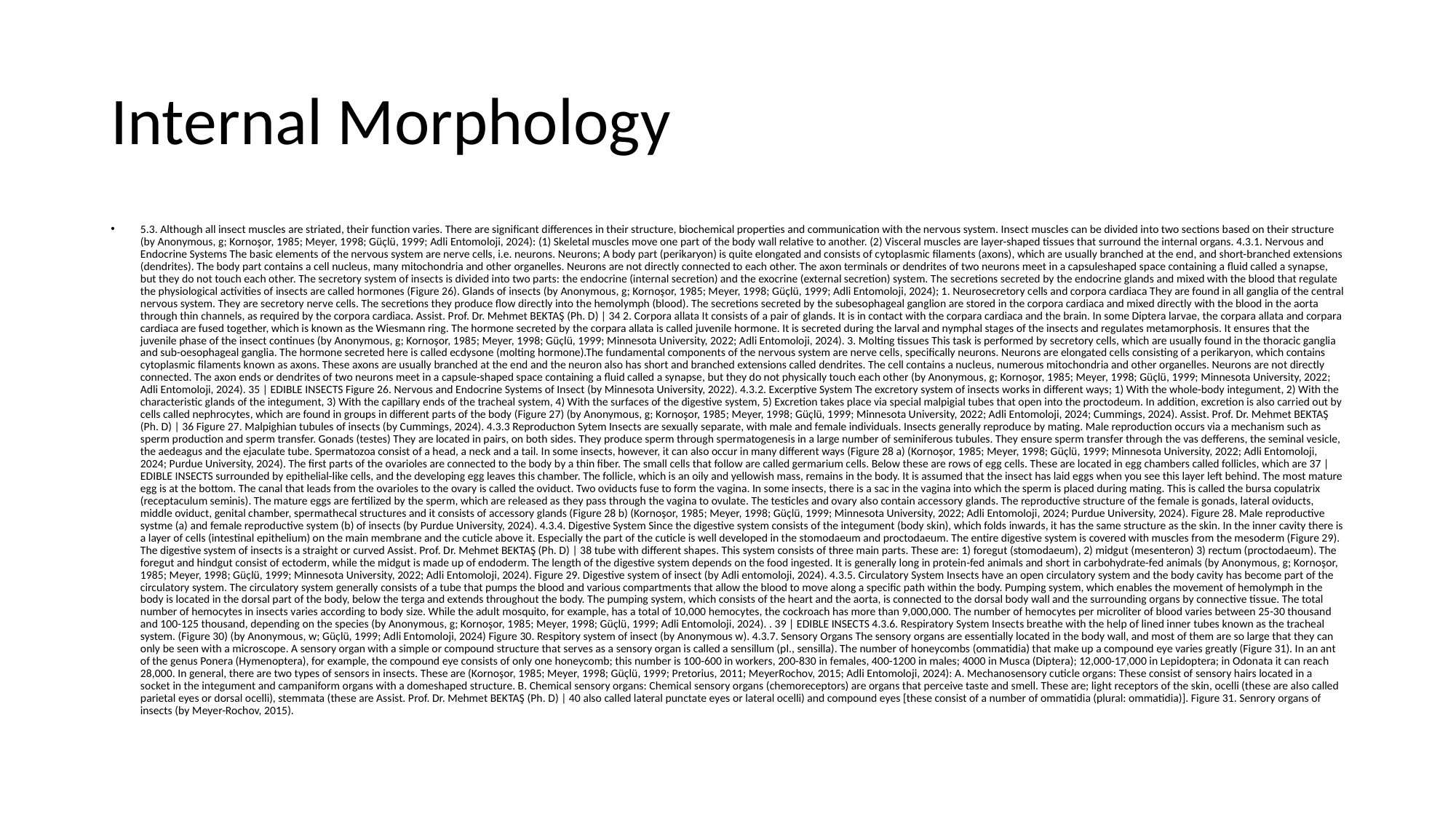

# Internal Morphology
5.3. Although all insect muscles are striated, their function varies. There are significant differences in their structure, biochemical properties and communication with the nervous system. Insect muscles can be divided into two sections based on their structure (by Anonymous, g; Kornoşor, 1985; Meyer, 1998; Güçlü, 1999; Adli Entomoloji, 2024): (1) Skeletal muscles move one part of the body wall relative to another. (2) Visceral muscles are layer-shaped tissues that surround the internal organs. 4.3.1. Nervous and Endocrine Systems The basic elements of the nervous system are nerve cells, i.e. neurons. Neurons; A body part (perikaryon) is quite elongated and consists of cytoplasmic filaments (axons), which are usually branched at the end, and short-branched extensions (dendrites). The body part contains a cell nucleus, many mitochondria and other organelles. Neurons are not directly connected to each other. The axon terminals or dendrites of two neurons meet in a capsuleshaped space containing a fluid called a synapse, but they do not touch each other. The secretory system of insects is divided into two parts: the endocrine (internal secretion) and the exocrine (external secretion) system. The secretions secreted by the endocrine glands and mixed with the blood that regulate the physiological activities of insects are called hormones (Figure 26). Glands of insects (by Anonymous, g; Kornoşor, 1985; Meyer, 1998; Güçlü, 1999; Adli Entomoloji, 2024); 1. Neurosecretory cells and corpora cardiaca They are found in all ganglia of the central nervous system. They are secretory nerve cells. The secretions they produce flow directly into the hemolymph (blood). The secretions secreted by the subesophageal ganglion are stored in the corpora cardiaca and mixed directly with the blood in the aorta through thin channels, as required by the corpora cardiaca. Assist. Prof. Dr. Mehmet BEKTAŞ (Ph. D) | 34 2. Corpora allata It consists of a pair of glands. It is in contact with the corpara cardiaca and the brain. In some Diptera larvae, the corpara allata and corpara cardiaca are fused together, which is known as the Wiesmann ring. The hormone secreted by the corpara allata is called juvenile hormone. It is secreted during the larval and nymphal stages of the insects and regulates metamorphosis. It ensures that the juvenile phase of the insect continues (by Anonymous, g; Kornoşor, 1985; Meyer, 1998; Güçlü, 1999; Minnesota University, 2022; Adli Entomoloji, 2024). 3. Molting tissues This task is performed by secretory cells, which are usually found in the thoracic ganglia and sub-oesophageal ganglia. The hormone secreted here is called ecdysone (molting hormone).The fundamental components of the nervous system are nerve cells, specifically neurons. Neurons are elongated cells consisting of a perikaryon, which contains cytoplasmic filaments known as axons. These axons are usually branched at the end and the neuron also has short and branched extensions called dendrites. The cell contains a nucleus, numerous mitochondria and other organelles. Neurons are not directly connected. The axon ends or dendrites of two neurons meet in a capsule-shaped space containing a fluid called a synapse, but they do not physically touch each other (by Anonymous, g; Kornoşor, 1985; Meyer, 1998; Güçlü, 1999; Minnesota University, 2022; Adli Entomoloji, 2024). 35 | EDIBLE INSECTS Figure 26. Nervous and Endocrine Systems of Insect (by Minnesota University, 2022). 4.3.2. Excerptive System The excretory system of insects works in different ways; 1) With the whole-body integument, 2) With the characteristic glands of the integument, 3) With the capillary ends of the tracheal system, 4) With the surfaces of the digestive system, 5) Excretion takes place via special malpigial tubes that open into the proctodeum. In addition, excretion is also carried out by cells called nephrocytes, which are found in groups in different parts of the body (Figure 27) (by Anonymous, g; Kornoşor, 1985; Meyer, 1998; Güçlü, 1999; Minnesota University, 2022; Adli Entomoloji, 2024; Cummings, 2024). Assist. Prof. Dr. Mehmet BEKTAŞ (Ph. D) | 36 Figure 27. Malpighian tubules of insects (by Cummings, 2024). 4.3.3 Reproductıon Sytem Insects are sexually separate, with male and female individuals. Insects generally reproduce by mating. Male reproduction occurs via a mechanism such as sperm production and sperm transfer. Gonads (testes) They are located in pairs, on both sides. They produce sperm through spermatogenesis in a large number of seminiferous tubules. They ensure sperm transfer through the vas defferens, the seminal vesicle, the aedeagus and the ejaculate tube. Spermatozoa consist of a head, a neck and a tail. In some insects, however, it can also occur in many different ways (Figure 28 a) (Kornoşor, 1985; Meyer, 1998; Güçlü, 1999; Minnesota University, 2022; Adli Entomoloji, 2024; Purdue University, 2024). The first parts of the ovarioles are connected to the body by a thin fiber. The small cells that follow are called germarium cells. Below these are rows of egg cells. These are located in egg chambers called follicles, which are 37 | EDIBLE INSECTS surrounded by epithelial-like cells, and the developing egg leaves this chamber. The follicle, which is an oily and yellowish mass, remains in the body. It is assumed that the insect has laid eggs when you see this layer left behind. The most mature egg is at the bottom. The canal that leads from the ovarioles to the ovary is called the oviduct. Two oviducts fuse to form the vagina. In some insects, there is a sac in the vagina into which the sperm is placed during mating. This is called the bursa copulatrix (receptaculum seminis). The mature eggs are fertilized by the sperm, which are released as they pass through the vagina to ovulate. The testicles and ovary also contain accessory glands. The reproductive structure of the female is gonads, lateral oviducts, middle oviduct, genital chamber, spermathecal structures and it consists of accessory glands (Figure 28 b) (Kornoşor, 1985; Meyer, 1998; Güçlü, 1999; Minnesota University, 2022; Adli Entomoloji, 2024; Purdue University, 2024). Figure 28. Male reproductive systme (a) and female reproductive system (b) of insects (by Purdue University, 2024). 4.3.4. Digestive System Since the digestive system consists of the integument (body skin), which folds inwards, it has the same structure as the skin. In the inner cavity there is a layer of cells (intestinal epithelium) on the main membrane and the cuticle above it. Especially the part of the cuticle is well developed in the stomodaeum and proctodaeum. The entire digestive system is covered with muscles from the mesoderm (Figure 29). The digestive system of insects is a straight or curved Assist. Prof. Dr. Mehmet BEKTAŞ (Ph. D) | 38 tube with different shapes. This system consists of three main parts. These are: 1) foregut (stomodaeum), 2) midgut (mesenteron) 3) rectum (proctodaeum). The foregut and hindgut consist of ectoderm, while the midgut is made up of endoderm. The length of the digestive system depends on the food ingested. It is generally long in protein-fed animals and short in carbohydrate-fed animals (by Anonymous, g; Kornoşor, 1985; Meyer, 1998; Güçlü, 1999; Minnesota University, 2022; Adli Entomoloji, 2024). Figure 29. Digestive system of insect (by Adli entomoloji, 2024). 4.3.5. Circulatory System Insects have an open circulatory system and the body cavity has become part of the circulatory system. The circulatory system generally consists of a tube that pumps the blood and various compartments that allow the blood to move along a specific path within the body. Pumping system, which enables the movement of hemolymph in the body is located in the dorsal part of the body, below the terga and extends throughout the body. The pumping system, which consists of the heart and the aorta, is connected to the dorsal body wall and the surrounding organs by connective tissue. The total number of hemocytes in insects varies according to body size. While the adult mosquito, for example, has a total of 10,000 hemocytes, the cockroach has more than 9,000,000. The number of hemocytes per microliter of blood varies between 25-30 thousand and 100-125 thousand, depending on the species (by Anonymous, g; Kornoşor, 1985; Meyer, 1998; Güçlü, 1999; Adli Entomoloji, 2024). . 39 | EDIBLE INSECTS 4.3.6. Respiratory System Insects breathe with the help of lined inner tubes known as the tracheal system. (Figure 30) (by Anonymous, w; Güçlü, 1999; Adli Entomoloji, 2024) Figure 30. Respitory system of insect (by Anonymous w). 4.3.7. Sensory Organs The sensory organs are essentially located in the body wall, and most of them are so large that they can only be seen with a microscope. A sensory organ with a simple or compound structure that serves as a sensory organ is called a sensillum (pl., sensilla). The number of honeycombs (ommatidia) that make up a compound eye varies greatly (Figure 31). In an ant of the genus Ponera (Hymenoptera), for example, the compound eye consists of only one honeycomb; this number is 100-600 in workers, 200-830 in females, 400-1200 in males; 4000 in Musca (Diptera); 12,000-17,000 in Lepidoptera; in Odonata it can reach 28,000. In general, there are two types of sensors in insects. These are (Kornoşor, 1985; Meyer, 1998; Güçlü, 1999; Pretorius, 2011; MeyerRochov, 2015; Adli Entomoloji, 2024): A. Mechanosensory cuticle organs: These consist of sensory hairs located in a socket in the integument and campaniform organs with a domeshaped structure. B. Chemical sensory organs: Chemical sensory organs (chemoreceptors) are organs that perceive taste and smell. These are; light receptors of the skin, ocelli (these are also called parietal eyes or dorsal ocelli), stemmata (these are Assist. Prof. Dr. Mehmet BEKTAŞ (Ph. D) | 40 also called lateral punctate eyes or lateral ocelli) and compound eyes [these consist of a number of ommatidia (plural: ommatidia)]. Figure 31. Senrory organs of insects (by Meyer-Rochov, 2015).